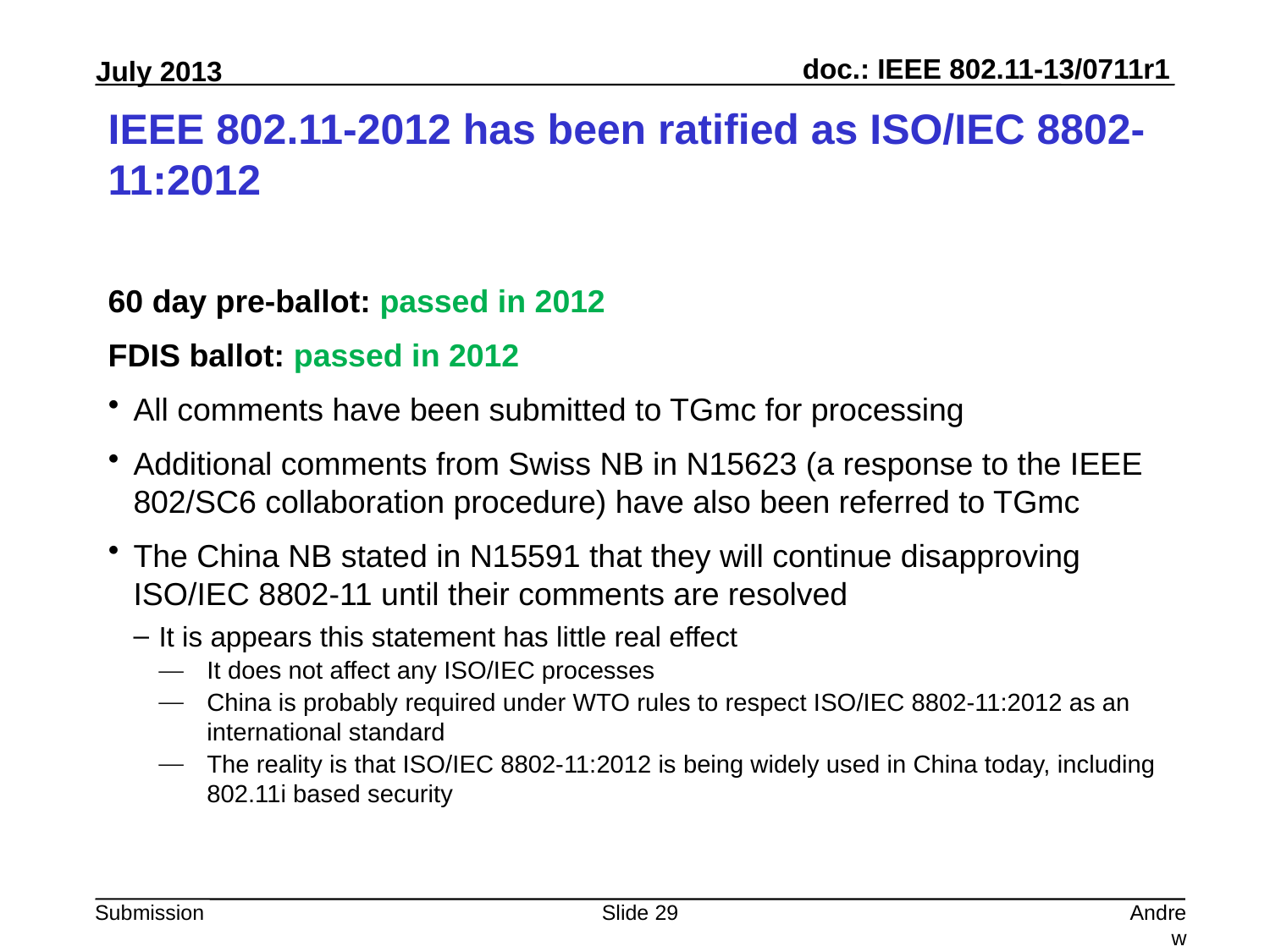

# IEEE 802.11-2012 has been ratified as ISO/IEC 8802-11:2012
60 day pre-ballot: passed in 2012
FDIS ballot: passed in 2012
All comments have been submitted to TGmc for processing
Additional comments from Swiss NB in N15623 (a response to the IEEE 802/SC6 collaboration procedure) have also been referred to TGmc
The China NB stated in N15591 that they will continue disapproving ISO/IEC 8802-11 until their comments are resolved
It is appears this statement has little real effect
It does not affect any ISO/IEC processes
China is probably required under WTO rules to respect ISO/IEC 8802-11:2012 as an international standard
The reality is that ISO/IEC 8802-11:2012 is being widely used in China today, including 802.11i based security
Slide 29
Andrew Myles, Cisco